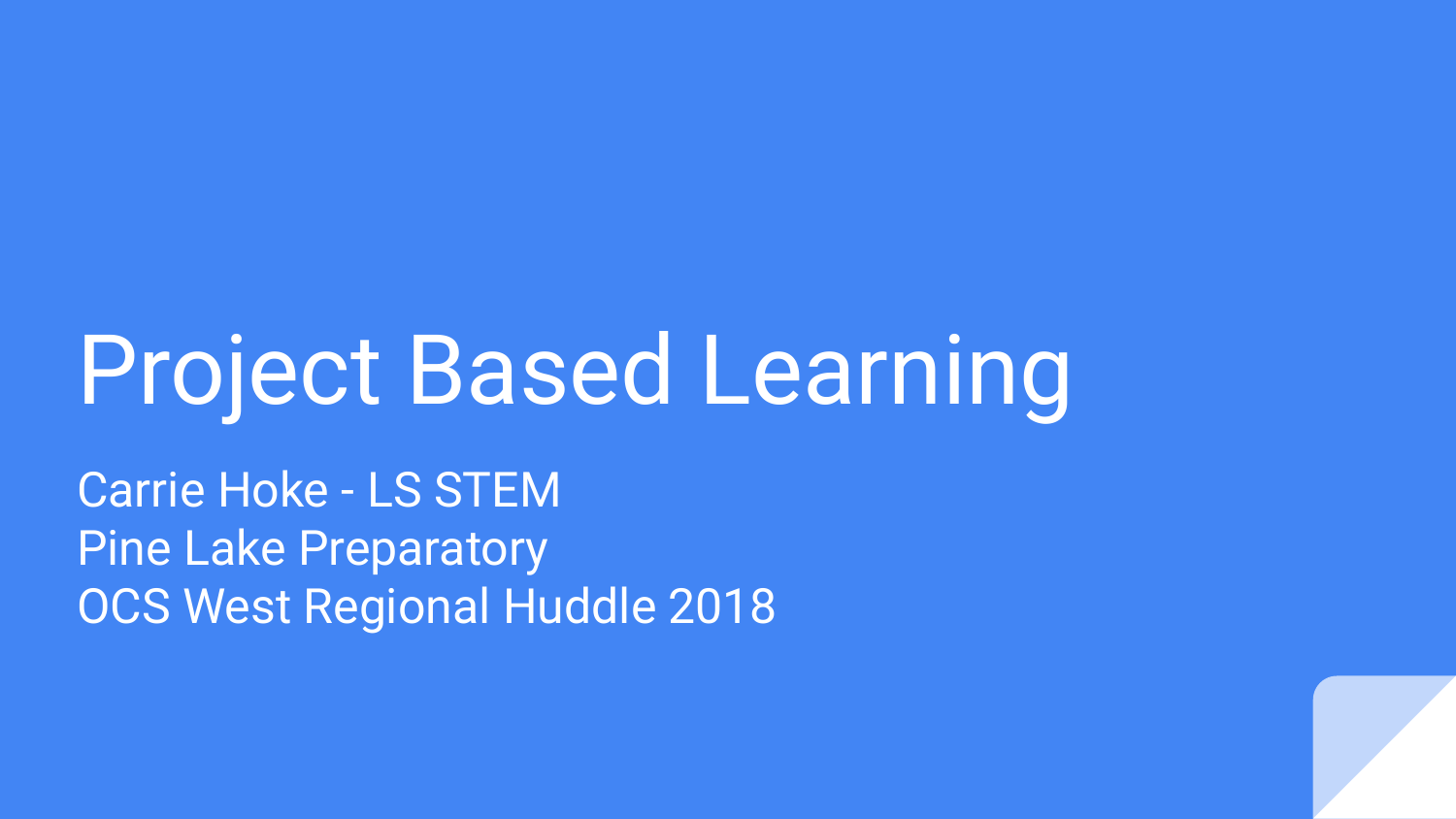

# Project Based Learning
Carrie Hoke - LS STEM
Pine Lake Preparatory
OCS West Regional Huddle 2018